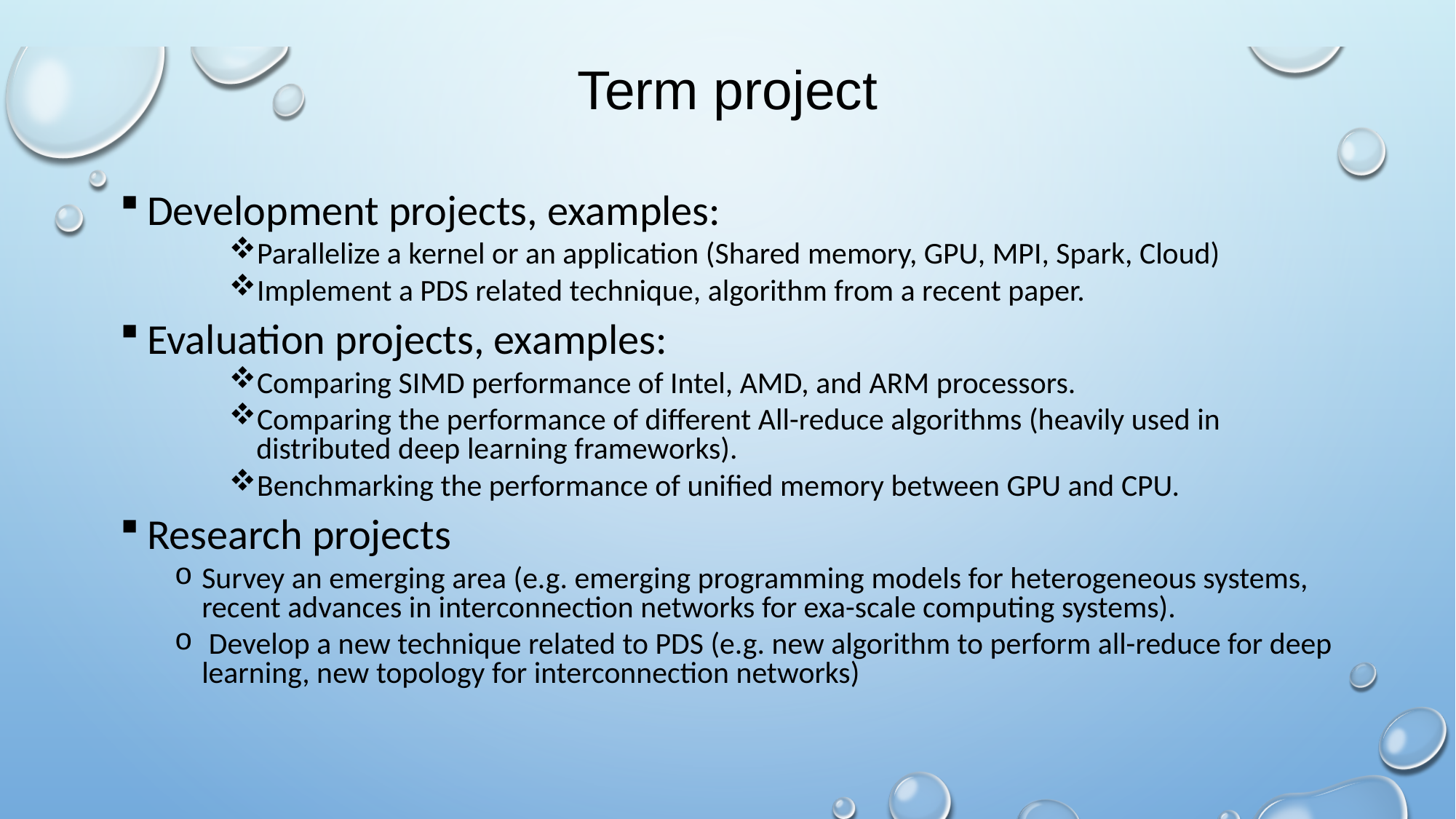

# Term project
Development projects, examples:
Parallelize a kernel or an application (Shared memory, GPU, MPI, Spark, Cloud)
Implement a PDS related technique, algorithm from a recent paper.
Evaluation projects, examples:
Comparing SIMD performance of Intel, AMD, and ARM processors.
Comparing the performance of different All-reduce algorithms (heavily used in distributed deep learning frameworks).
Benchmarking the performance of unified memory between GPU and CPU.
Research projects
Survey an emerging area (e.g. emerging programming models for heterogeneous systems, recent advances in interconnection networks for exa-scale computing systems).
 Develop a new technique related to PDS (e.g. new algorithm to perform all-reduce for deep learning, new topology for interconnection networks)